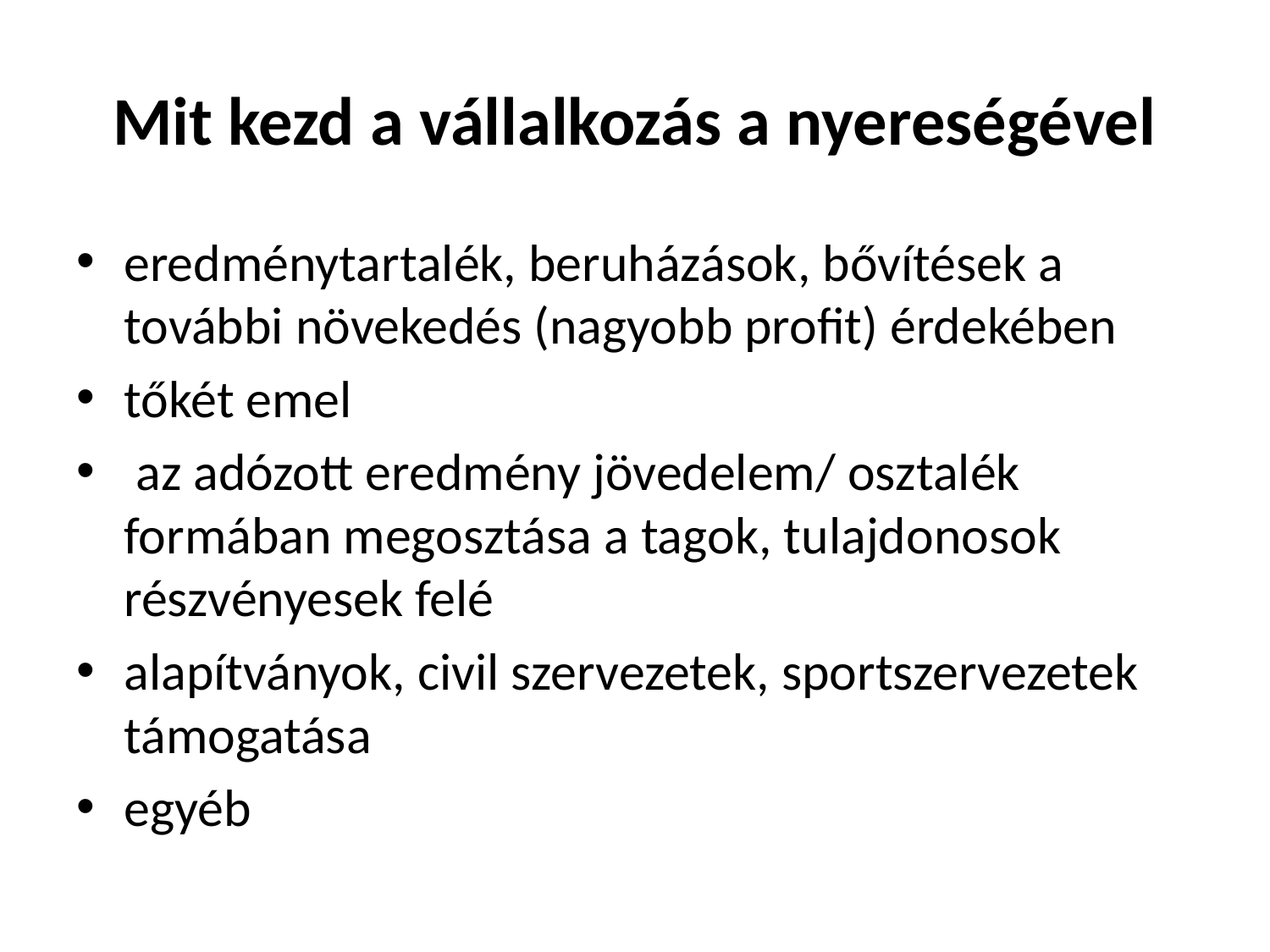

# Mit kezd a vállalkozás a nyereségével
eredménytartalék, beruházások, bővítések a további növekedés (nagyobb profit) érdekében
tőkét emel
 az adózott eredmény jövedelem/ osztalék formában megosztása a tagok, tulajdonosok részvényesek felé
alapítványok, civil szervezetek, sportszervezetek támogatása
egyéb